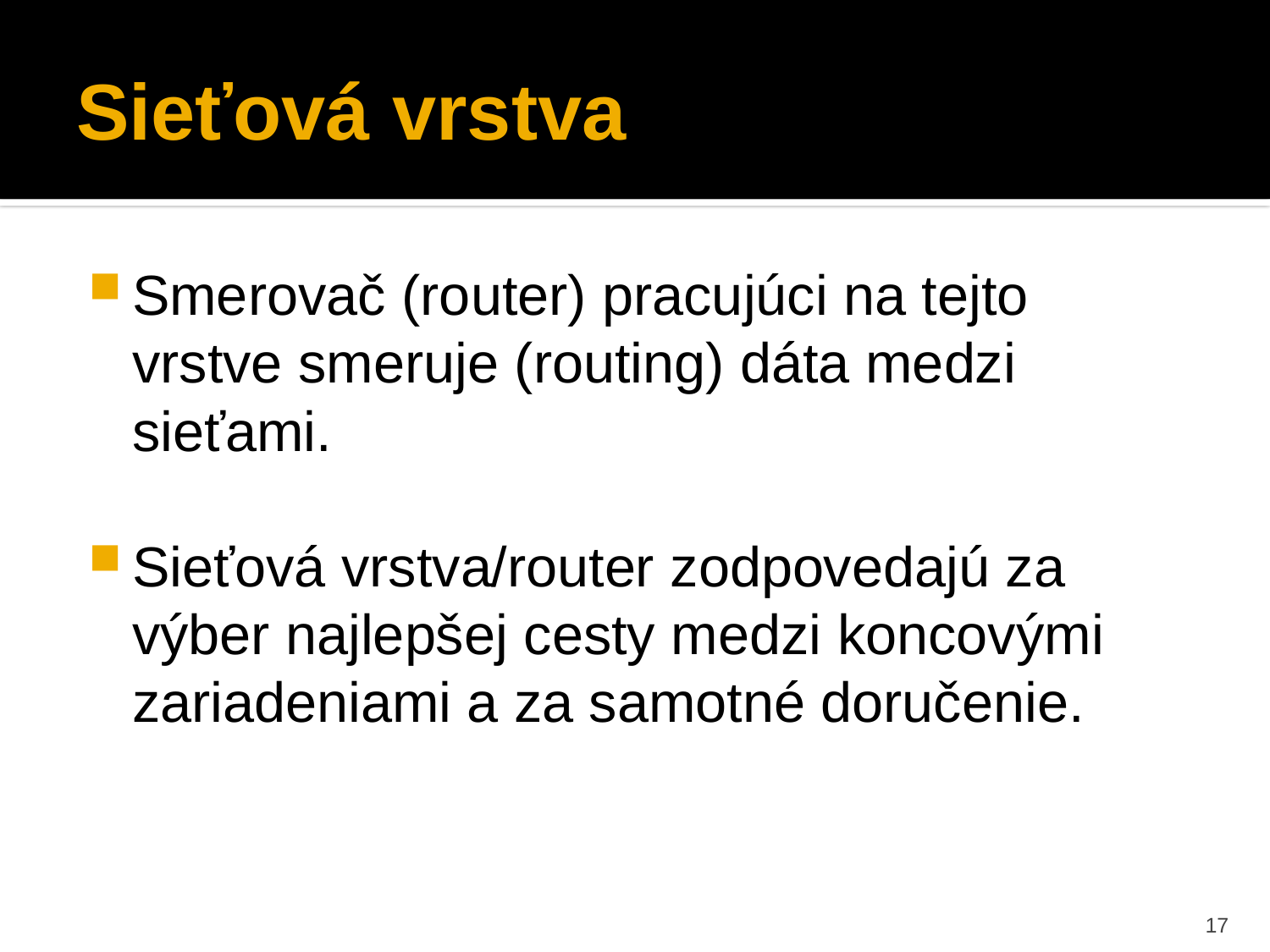

# Sieťová vrstva
Smerovač (router) pracujúci na tejto vrstve smeruje (routing) dáta medzi sieťami.

Sieťová vrstva/router zodpovedajú za výber najlepšej cesty medzi koncovými zariadeniami a za samotné doručenie.
17